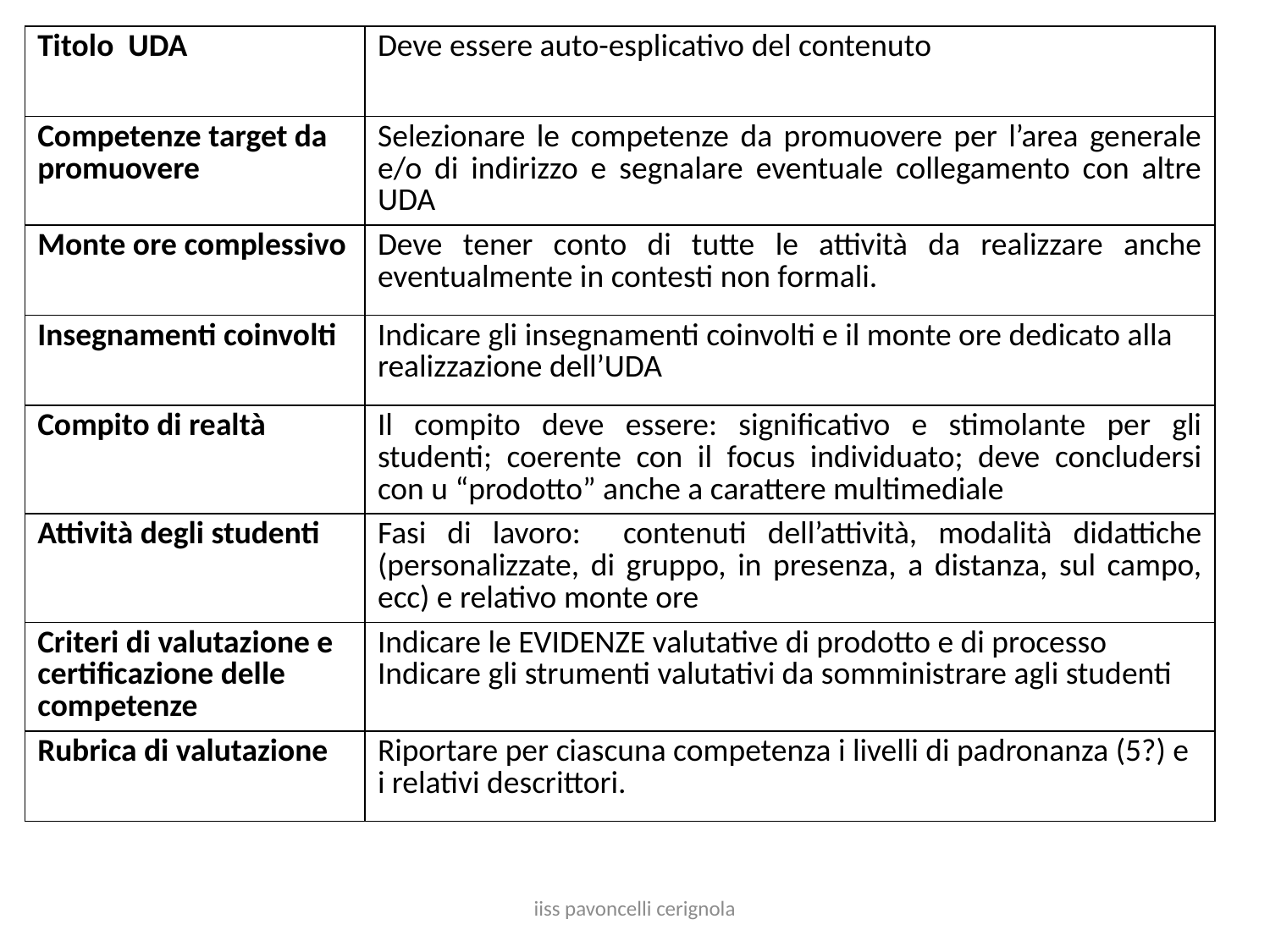

| Titolo UDA | Deve essere auto-esplicativo del contenuto |
| --- | --- |
| Competenze target da promuovere | Selezionare le competenze da promuovere per l’area generale e/o di indirizzo e segnalare eventuale collegamento con altre UDA |
| Monte ore complessivo | Deve tener conto di tutte le attività da realizzare anche eventualmente in contesti non formali. |
| Insegnamenti coinvolti | Indicare gli insegnamenti coinvolti e il monte ore dedicato alla realizzazione dell’UDA |
| Compito di realtà | Il compito deve essere: significativo e stimolante per gli studenti; coerente con il focus individuato; deve concludersi con u “prodotto” anche a carattere multimediale |
| Attività degli studenti | Fasi di lavoro: contenuti dell’attività, modalità didattiche (personalizzate, di gruppo, in presenza, a distanza, sul campo, ecc) e relativo monte ore |
| Criteri di valutazione e certificazione delle competenze | Indicare le EVIDENZE valutative di prodotto e di processo Indicare gli strumenti valutativi da somministrare agli studenti |
| Rubrica di valutazione | Riportare per ciascuna competenza i livelli di padronanza (5?) e i relativi descrittori. |
iiss pavoncelli cerignola